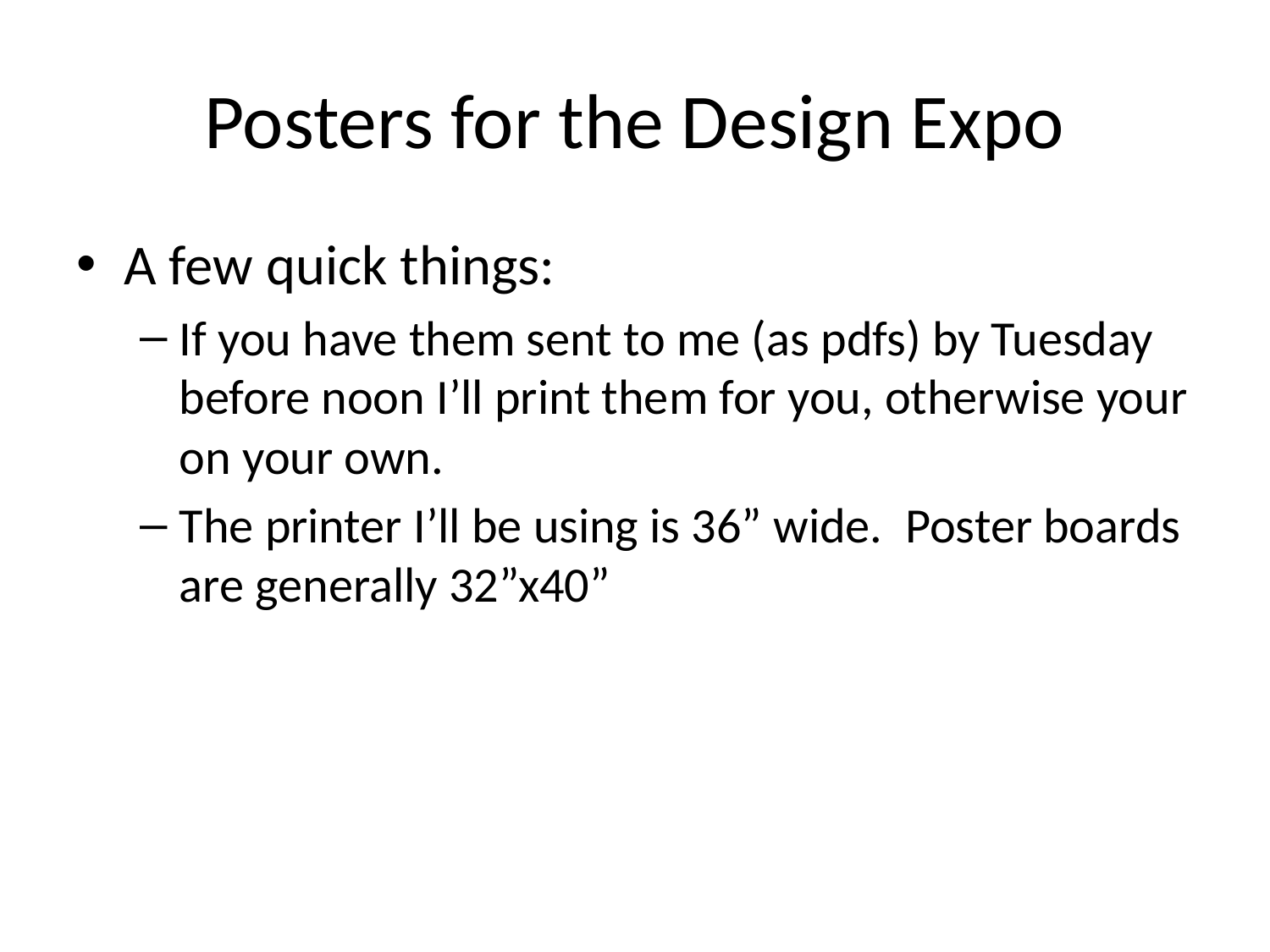

# Posters for the Design Expo
A few quick things:
If you have them sent to me (as pdfs) by Tuesday before noon I’ll print them for you, otherwise your on your own.
The printer I’ll be using is 36” wide.  Poster boards are generally 32”x40”